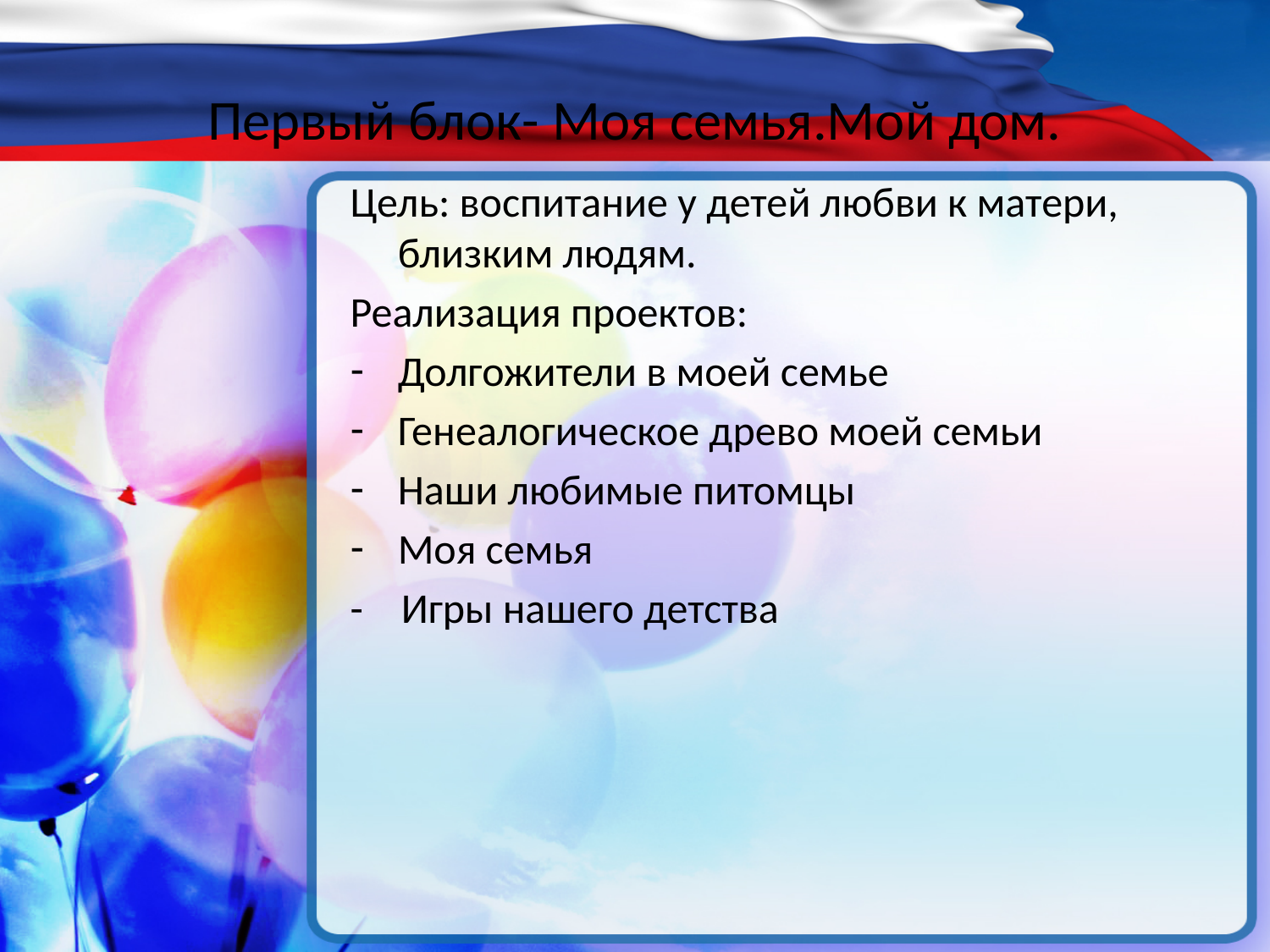

# Первый блок- Моя семья.Мой дом.
Цель: воспитание у детей любви к матери, близким людям.
Реализация проектов:
Долгожители в моей семье
Генеалогическое древо моей семьи
Наши любимые питомцы
Моя семья
-    Игры нашего детства